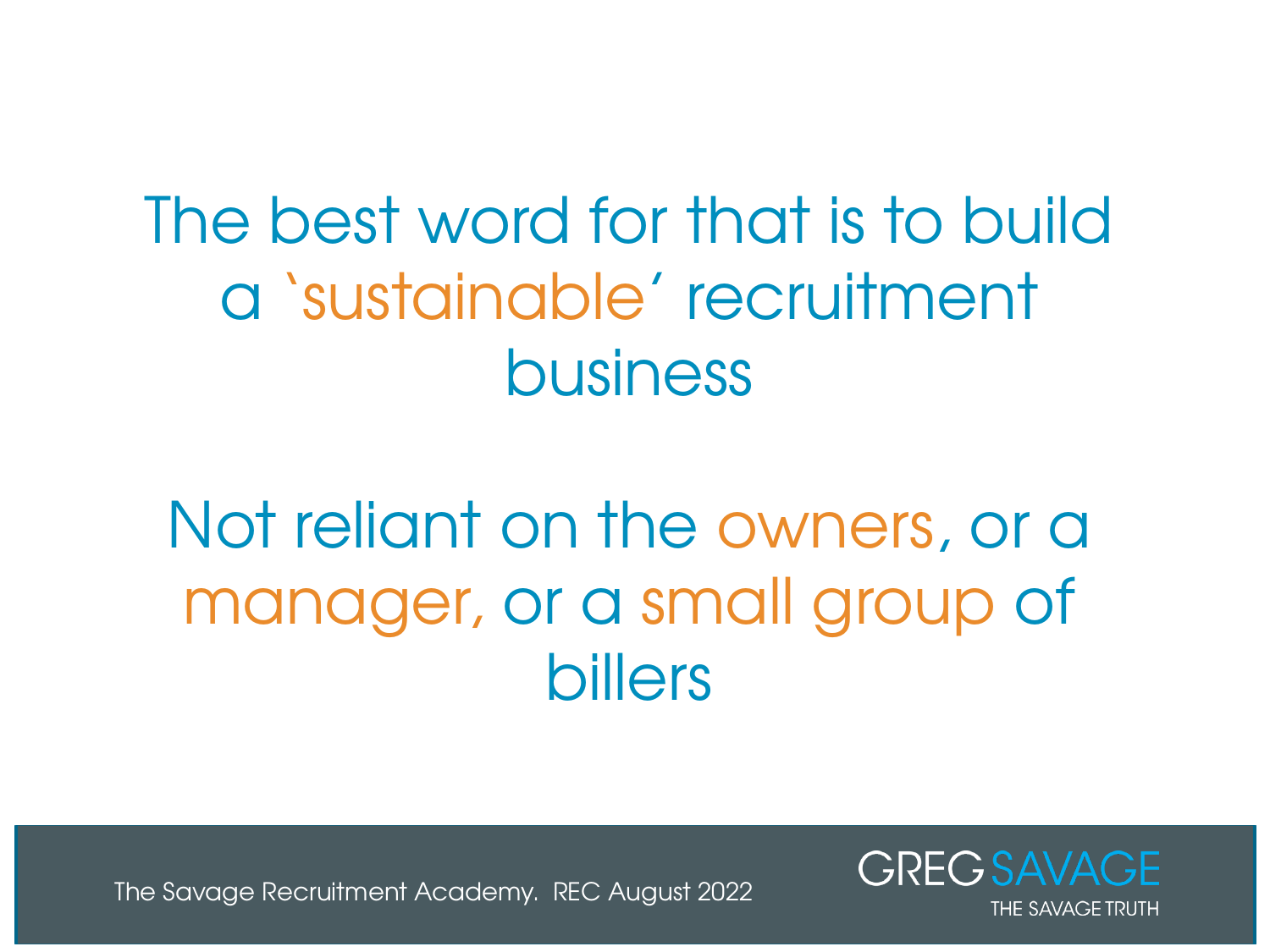

# The best word for that is to build a ‘sustainable’ recruitment business Not reliant on the owners, or a manager, or a small group of billers
The Savage Recruitment Academy.  REC August 2022